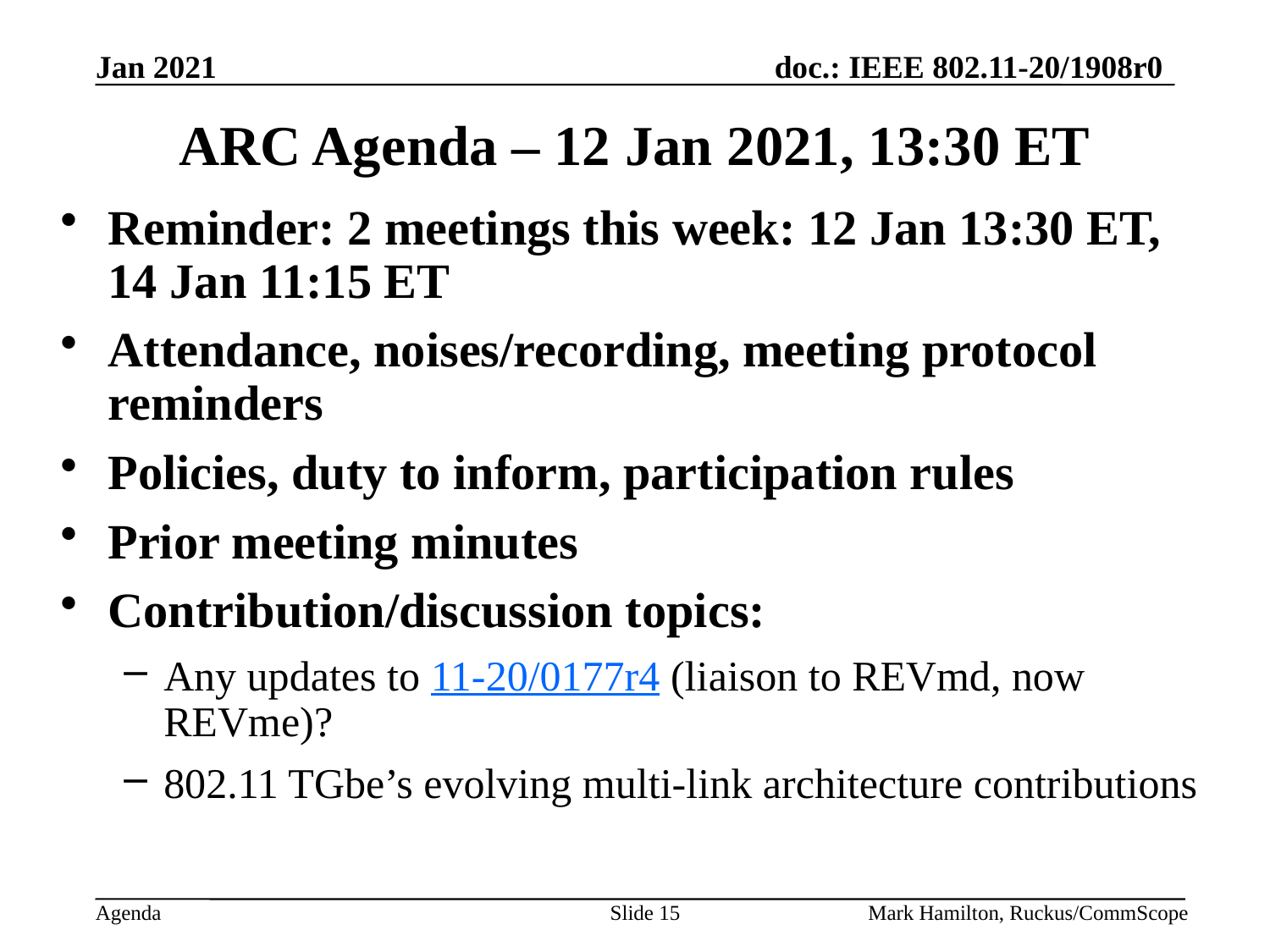

# ARC Agenda – 12 Jan 2021, 13:30 ET
Reminder: 2 meetings this week: 12 Jan 13:30 ET,   14 Jan 11:15 ET
Attendance, noises/recording, meeting protocol reminders
Policies, duty to inform, participation rules
Prior meeting minutes
Contribution/discussion topics:
Any updates to 11-20/0177r4 (liaison to REVmd, now REVme)?
802.11 TGbe’s evolving multi-link architecture contributions